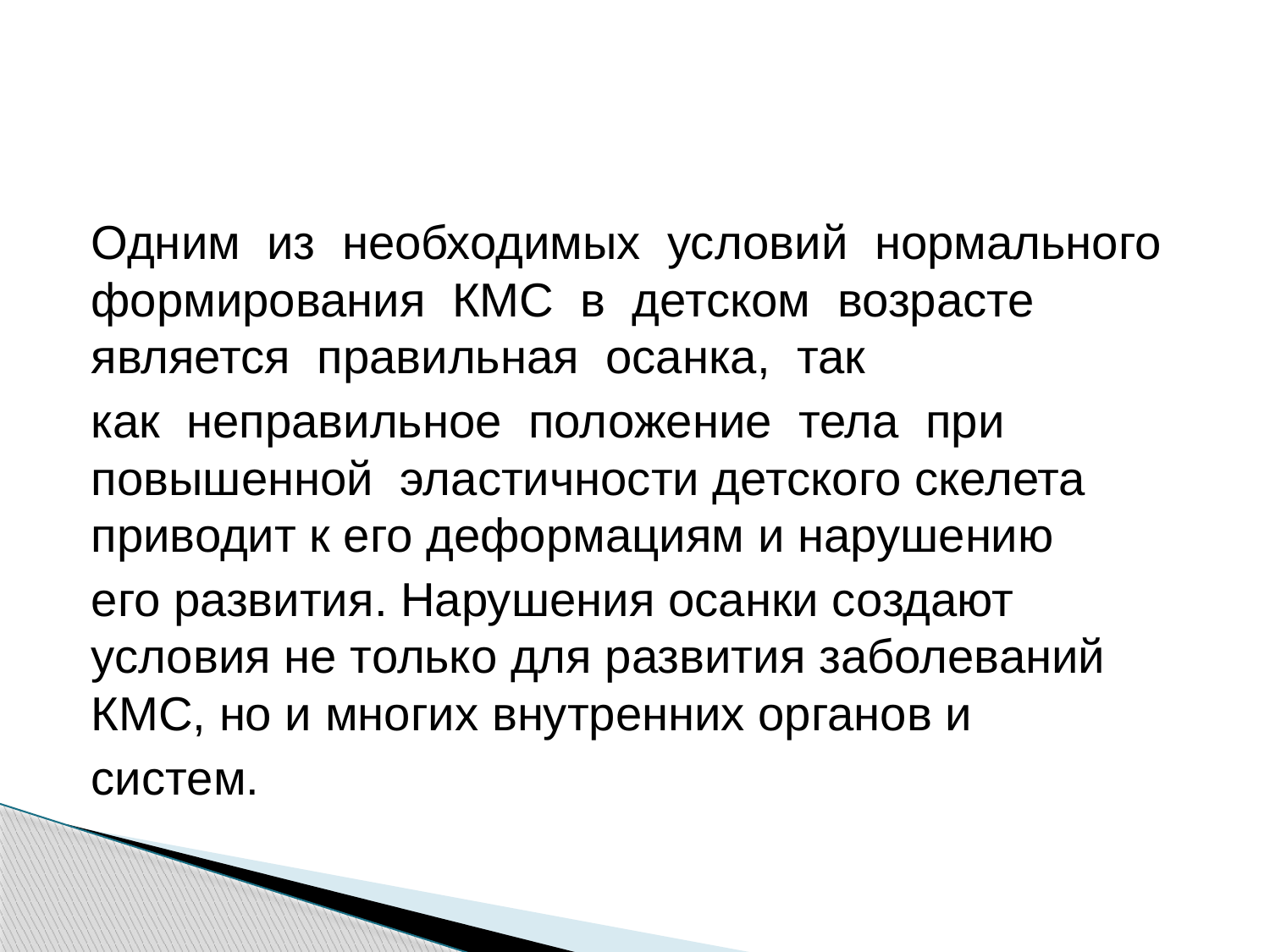

#
Одним  из  необходимых  условий  нормального  формирования  КМС  в  детском  возрасте  является  правильная  осанка,  так
как  неправильное  положение  тела  при  повышенной  эластичности детского скелета приводит к его деформациям и нарушению
его развития. Нарушения осанки создают условия не только для развития заболеваний КМС, но и многих внутренних органов и
систем.